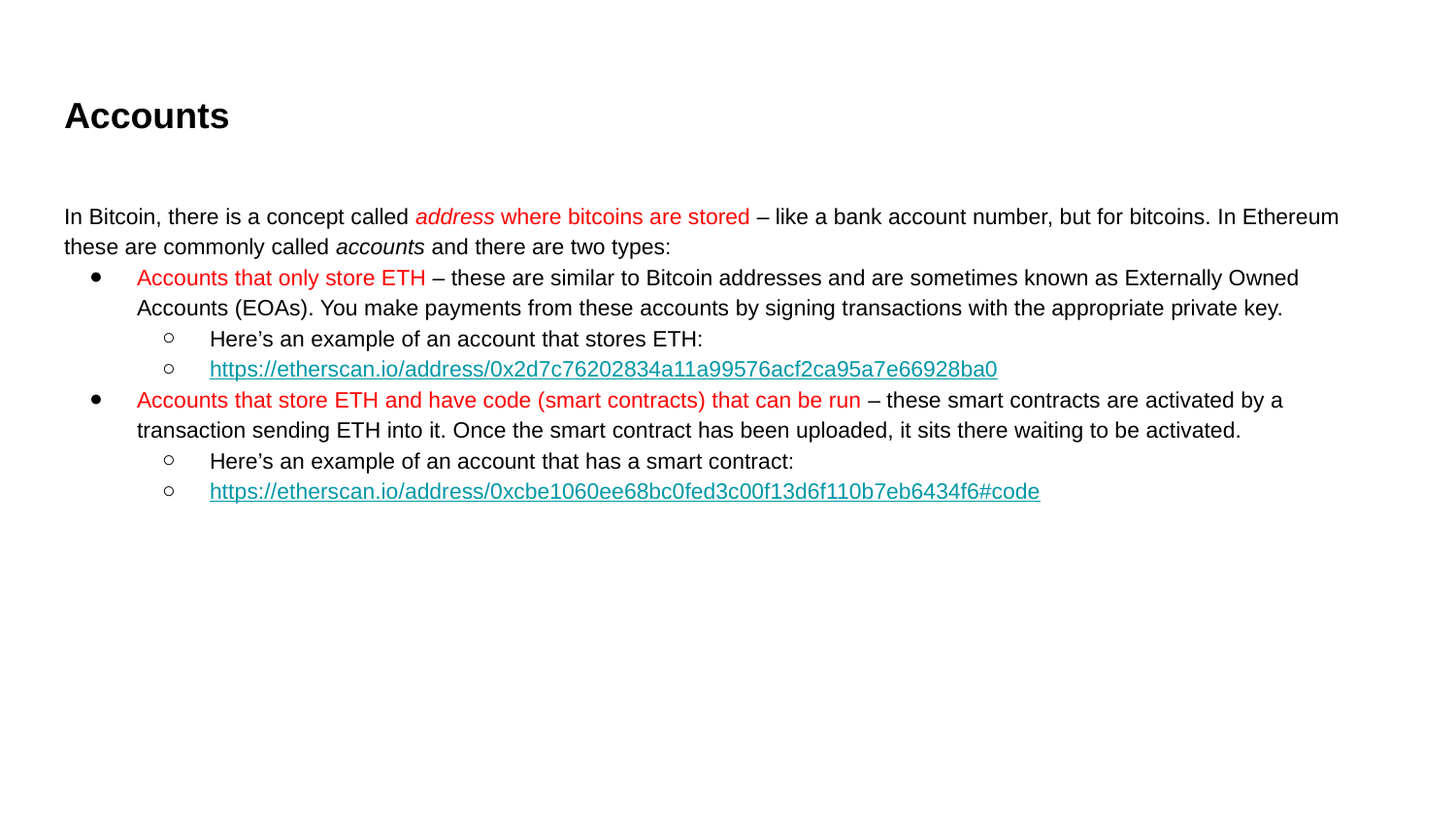

# Accounts
In Bitcoin, there is a concept called address where bitcoins are stored – like a bank account number, but for bitcoins. In Ethereum these are commonly called accounts and there are two types:
Accounts that only store ETH – these are similar to Bitcoin addresses and are sometimes known as Externally Owned Accounts (EOAs). You make payments from these accounts by signing transactions with the appropriate private key.
Here’s an example of an account that stores ETH:
https://etherscan.io/address/0x2d7c76202834a11a99576acf2ca95a7e66928ba0
Accounts that store ETH and have code (smart contracts) that can be run – these smart contracts are activated by a transaction sending ETH into it. Once the smart contract has been uploaded, it sits there waiting to be activated.
Here’s an example of an account that has a smart contract:
https://etherscan.io/address/0xcbe1060ee68bc0fed3c00f13d6f110b7eb6434f6#code